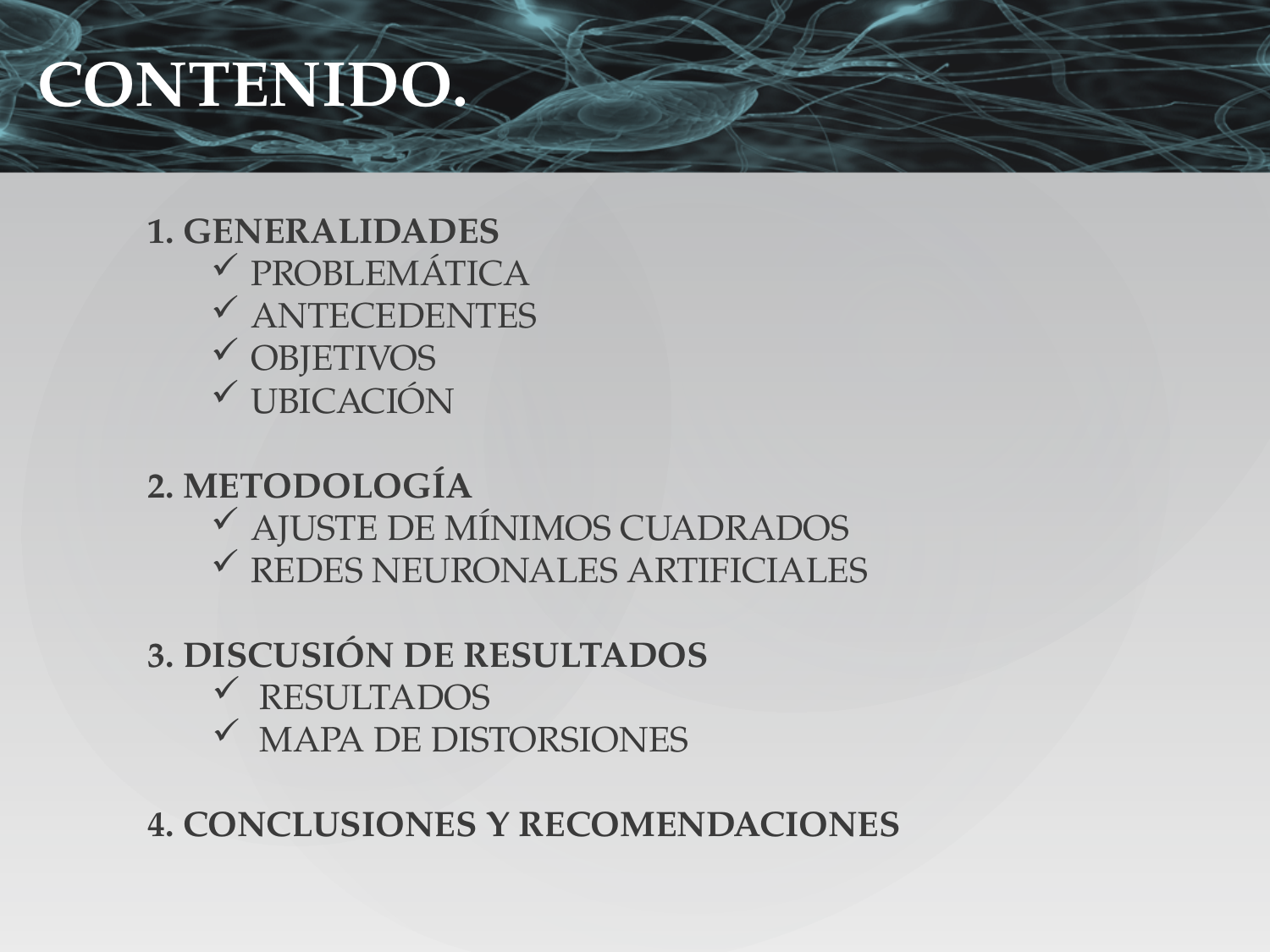

CONTENIDO.
1. GENERALIDADES
PROBLEMÁTICA
ANTECEDENTES
OBJETIVOS
UBICACIÓN

2. METODOLOGÍA
AJUSTE DE MÍNIMOS CUADRADOS
REDES NEURONALES ARTIFICIALES

3. DISCUSIÓN DE RESULTADOS
RESULTADOS
MAPA DE DISTORSIONES

4. CONCLUSIONES Y RECOMENDACIONES